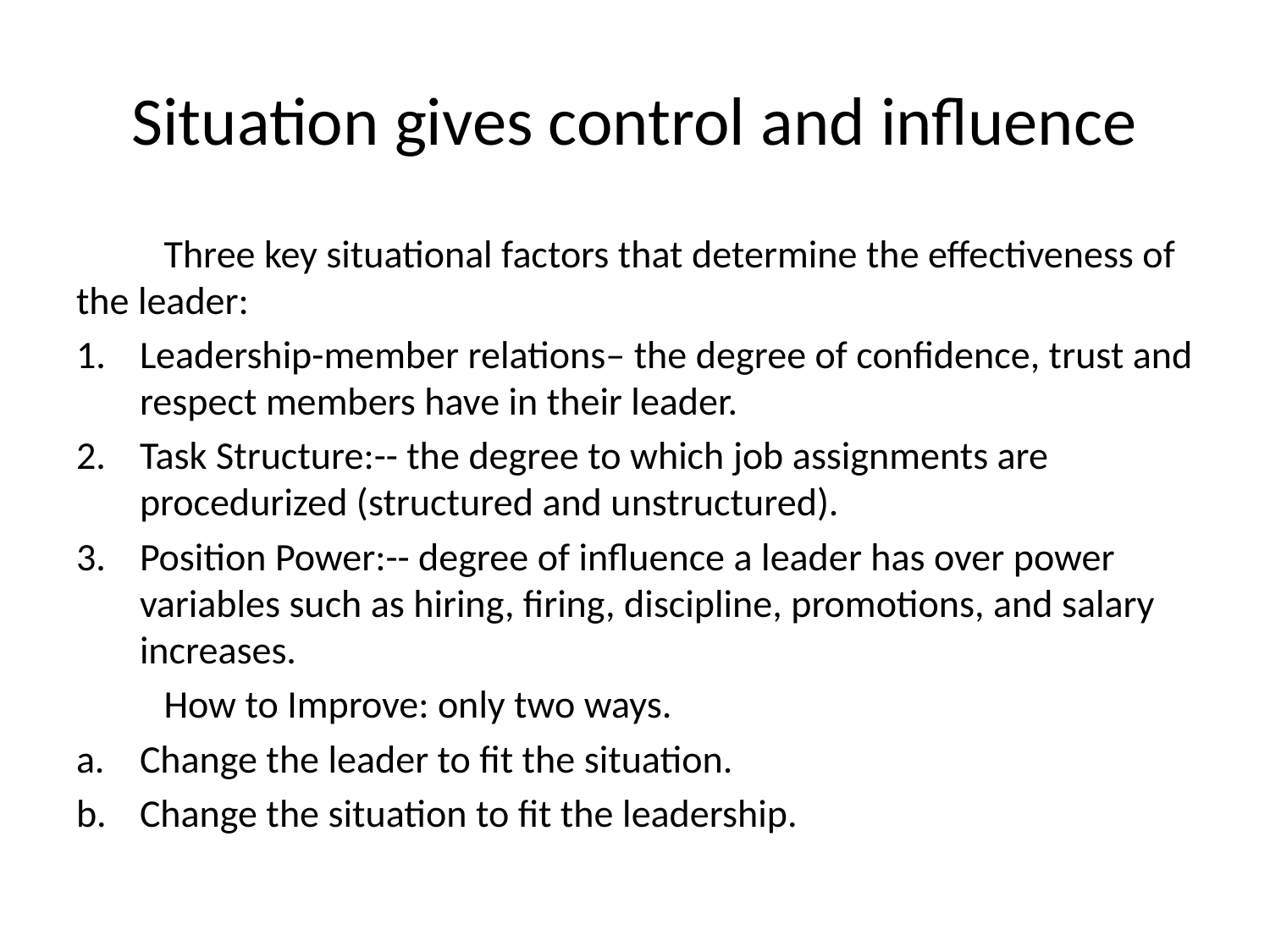

# Situation gives control and influence
	Three key situational factors that determine the effectiveness of the leader:
Leadership-member relations– the degree of confidence, trust and respect members have in their leader.
Task Structure:-- the degree to which job assignments are procedurized (structured and unstructured).
Position Power:-- degree of influence a leader has over power variables such as hiring, firing, discipline, promotions, and salary increases.
	How to Improve: only two ways.
Change the leader to fit the situation.
Change the situation to fit the leadership.